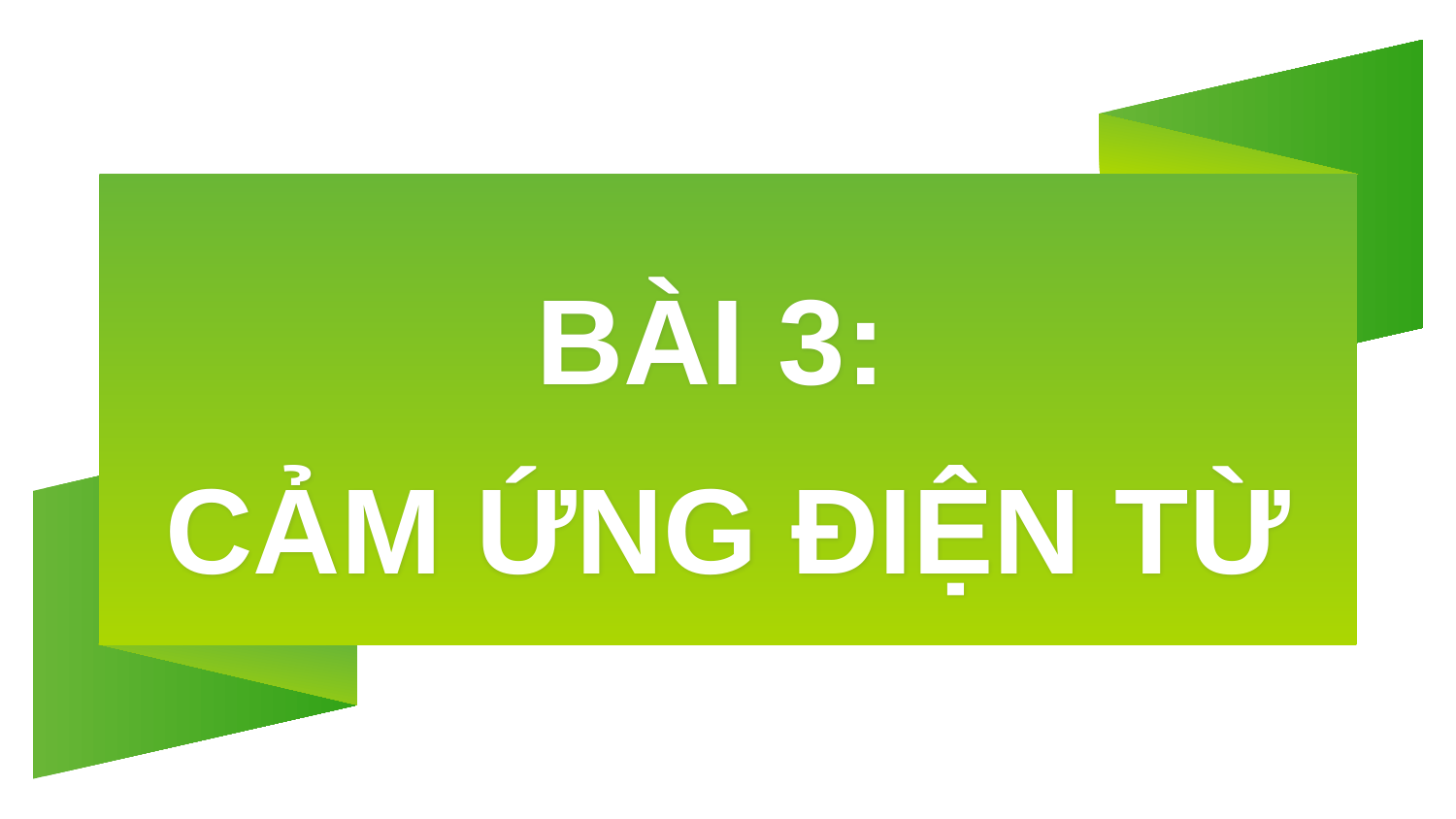

# BÀI 3: CẢM ỨNG ĐIỆN TỪ